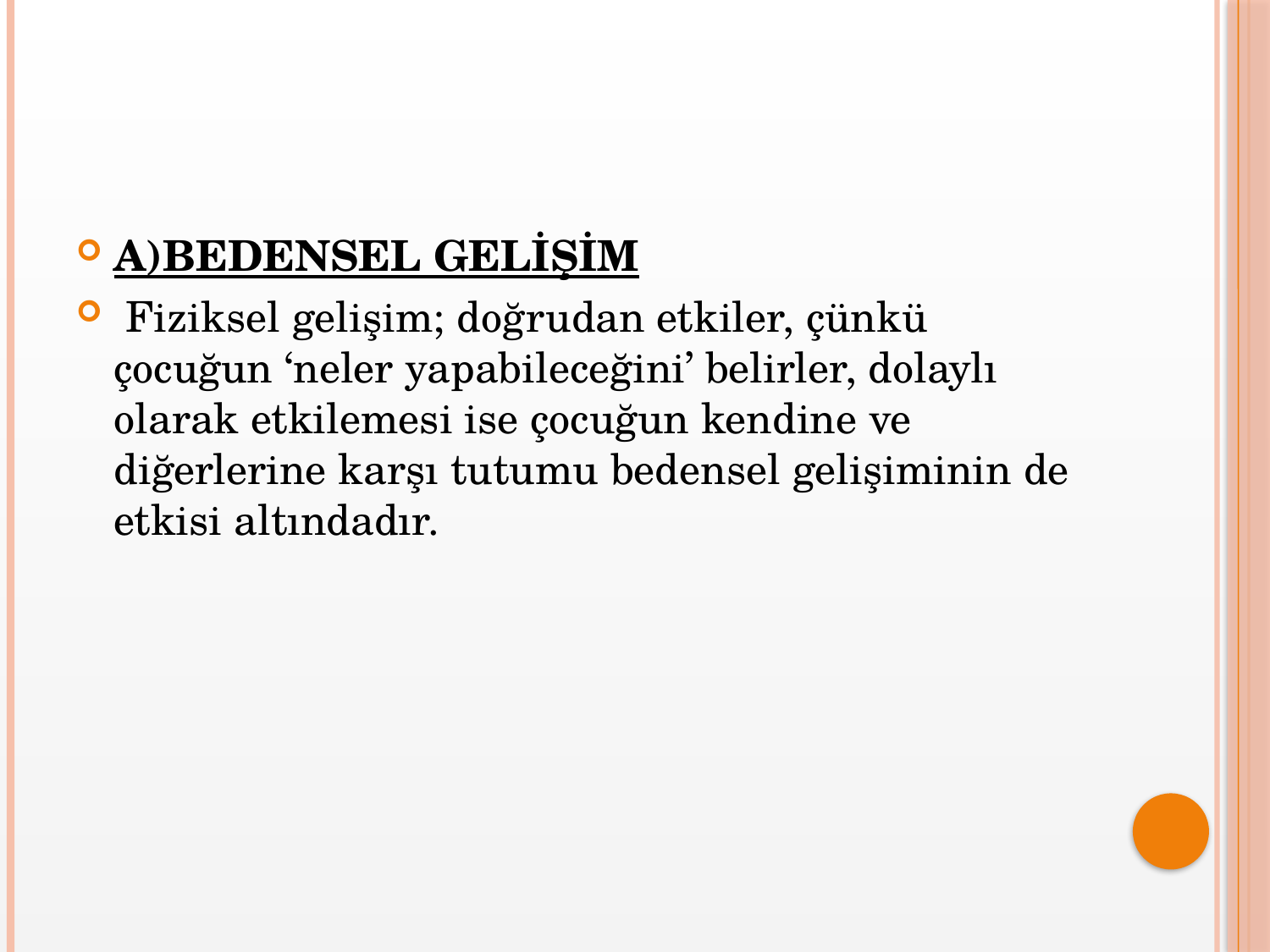

#
A)BEDENSEL GELİŞİM
 Fiziksel gelişim; doğrudan etkiler, çünkü çocuğun ‘neler yapabileceğini’ belirler, dolaylı olarak etkilemesi ise çocuğun kendine ve diğerlerine karşı tutumu bedensel gelişiminin de etkisi altındadır.